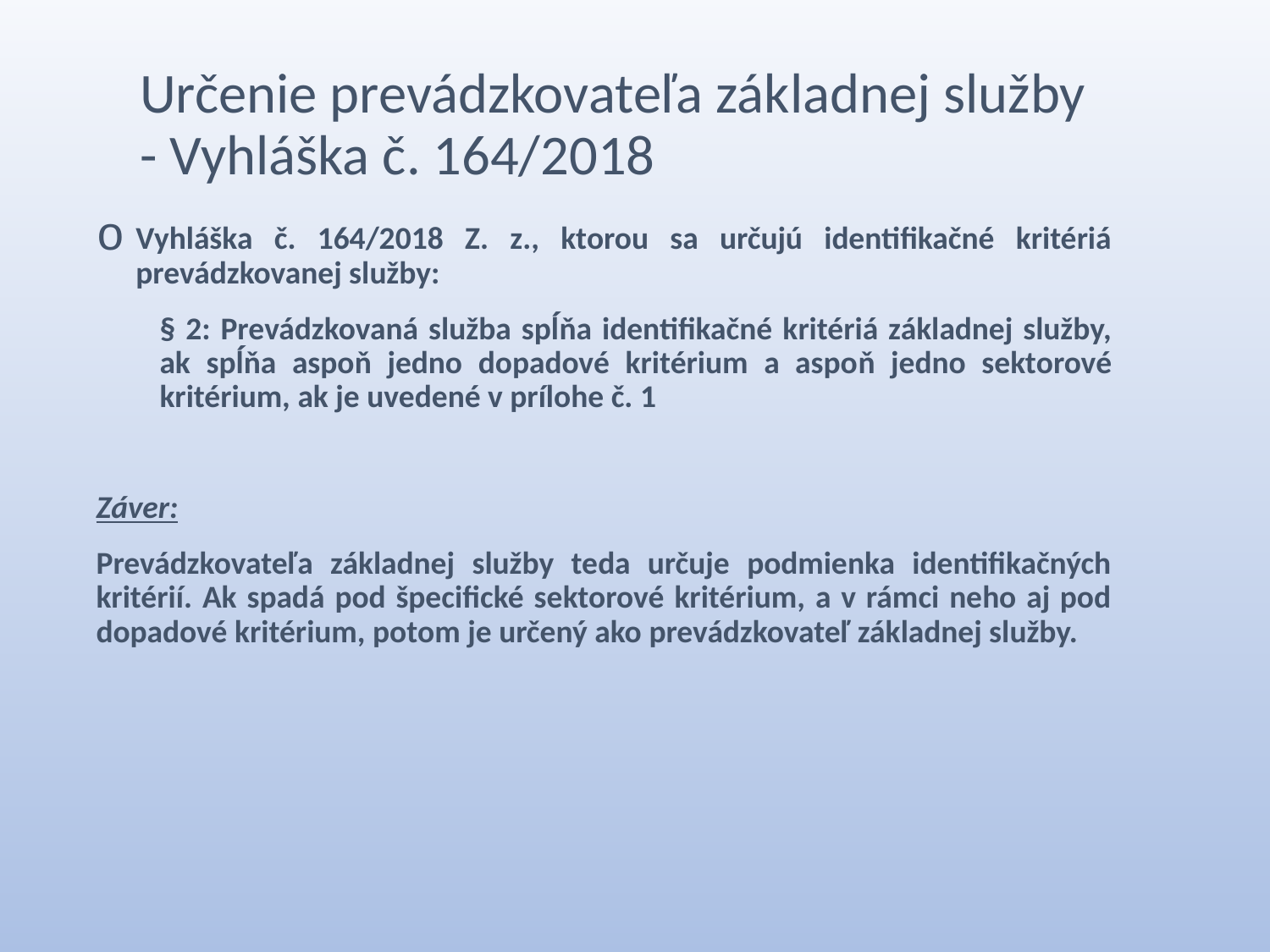

Určenie prevádzkovateľa základnej služby 	- Vyhláška č. 164/2018
Vyhláška č. 164/2018 Z. z., ktorou sa určujú identifikačné kritériá prevádzkovanej služby:
§ 2: Prevádzkovaná služba spĺňa identifikačné kritériá základnej služby, ak spĺňa aspoň jedno dopadové kritérium a aspoň jedno sektorové kritérium, ak je uvedené v prílohe č. 1

Záver:
Prevádzkovateľa základnej služby teda určuje podmienka identifikačných kritérií. Ak spadá pod špecifické sektorové kritérium, a v rámci neho aj pod dopadové kritérium, potom je určený ako prevádzkovateľ základnej služby.